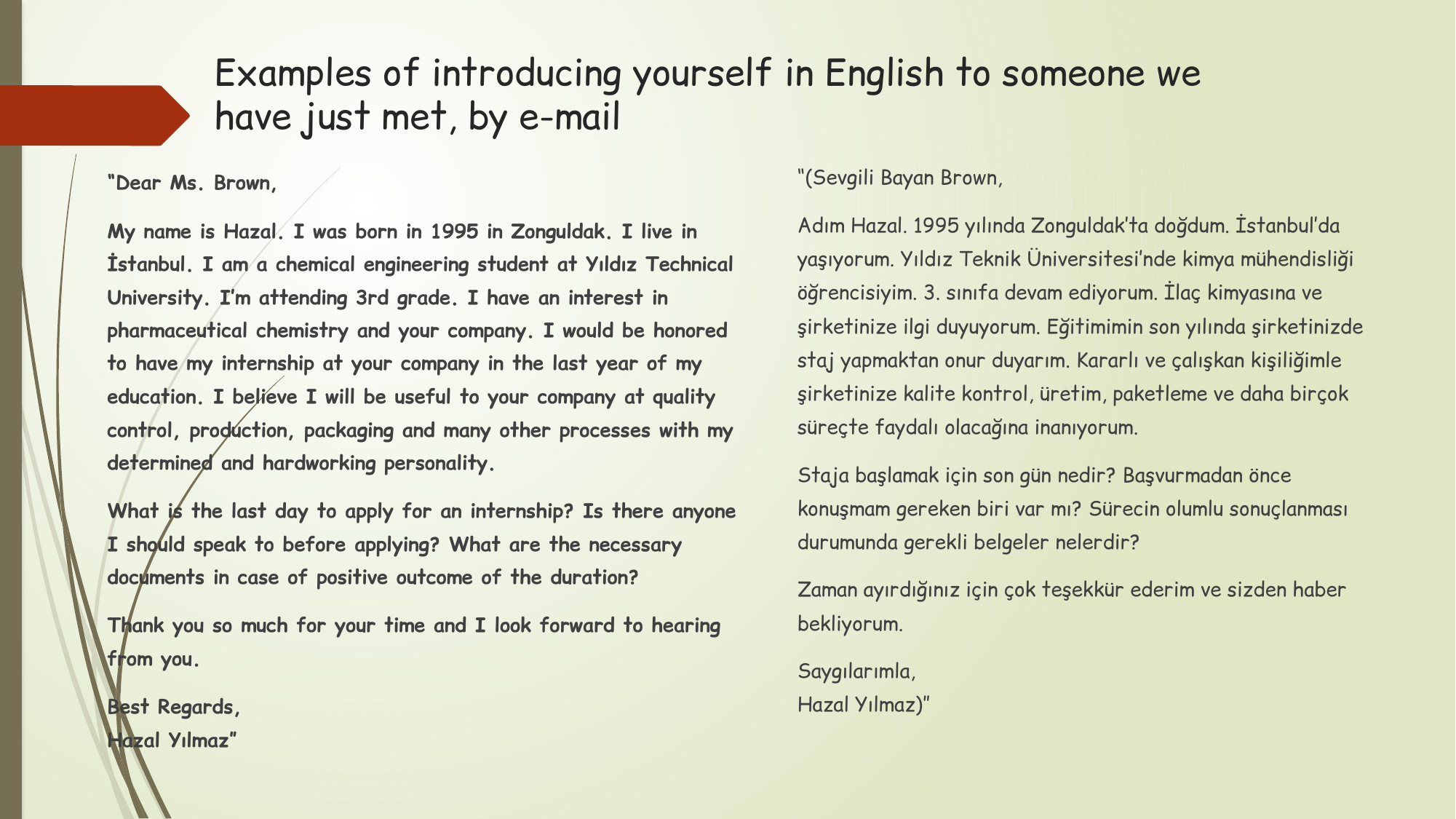

# Examples of introducing yourself in English to someone we have just met, by e-mail
“(Sevgili Bayan Brown,
Adım Hazal. 1995 yılında Zonguldak’ta doğdum. İstanbul’da yaşıyorum. Yıldız Teknik Üniversitesi’nde kimya mühendisliği öğrencisiyim. 3. sınıfa devam ediyorum. İlaç kimyasına ve şirketinize ilgi duyuyorum. Eğitimimin son yılında şirketinizde staj yapmaktan onur duyarım. Kararlı ve çalışkan kişiliğimle şirketinize kalite kontrol, üretim, paketleme ve daha birçok süreçte faydalı olacağına inanıyorum.
Staja başlamak için son gün nedir? Başvurmadan önce konuşmam gereken biri var mı? Sürecin olumlu sonuçlanması durumunda gerekli belgeler nelerdir?
Zaman ayırdığınız için çok teşekkür ederim ve sizden haber bekliyorum.
Saygılarımla,
Hazal Yılmaz)”

“Dear Ms. Brown,
My name is Hazal. I was born in 1995 in Zonguldak. I live in İstanbul. I am a chemical engineering student at Yıldız Technical University. I’m attending 3rd grade. I have an interest in pharmaceutical chemistry and your company. I would be honored to have my internship at your company in the last year of my education. I believe I will be useful to your company at quality control, production, packaging and many other processes with my determined and hardworking personality.
What is the last day to apply for an internship? Is there anyone I should speak to before applying? What are the necessary documents in case of positive outcome of the duration?
Thank you so much for your time and I look forward to hearing from you.
Best Regards,
Hazal Yılmaz”